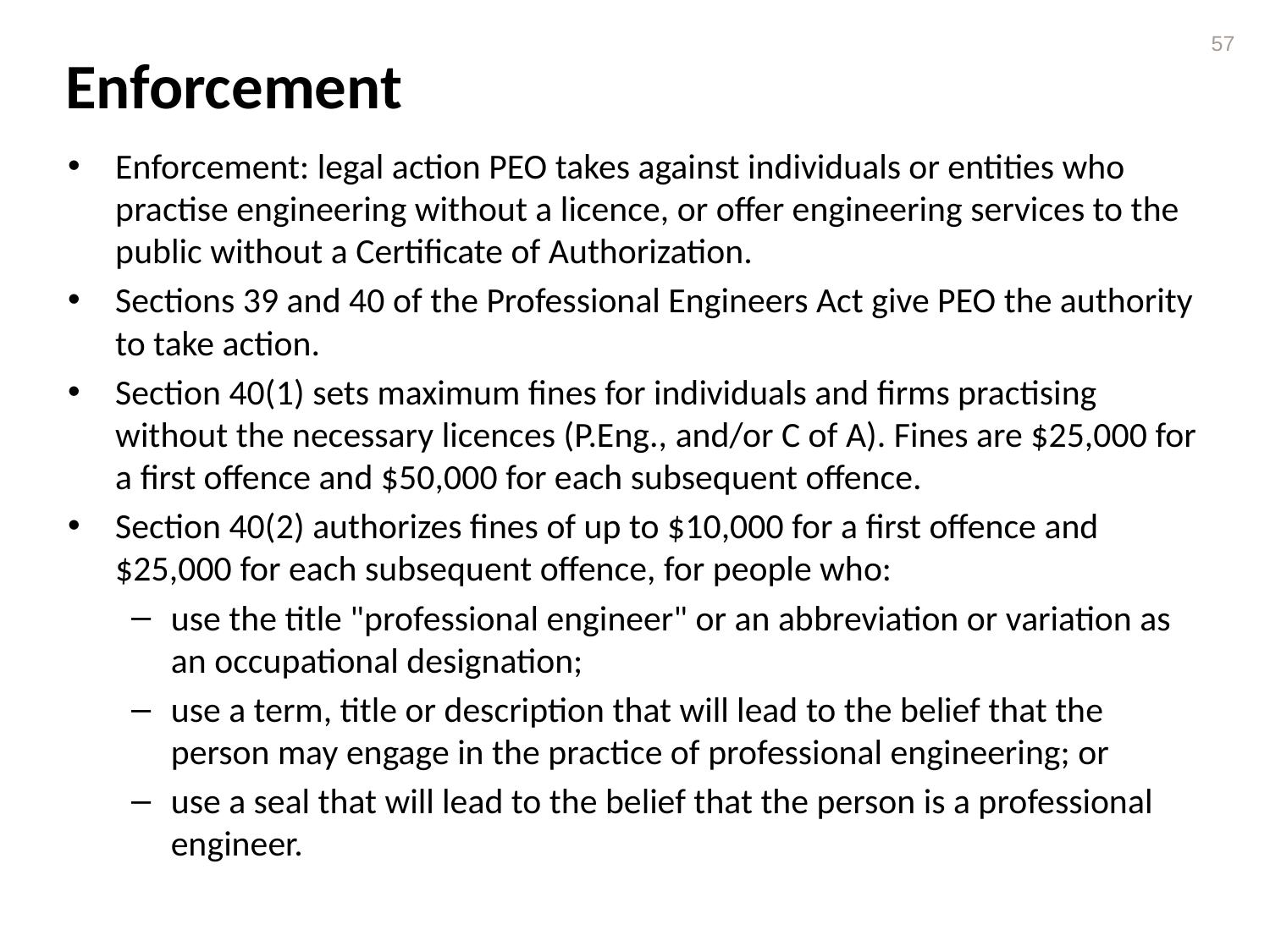

# Enforcement
57
Enforcement: legal action PEO takes against individuals or entities who practise engineering without a licence, or offer engineering services to the public without a Certificate of Authorization.
Sections 39 and 40 of the Professional Engineers Act give PEO the authority to take action.
Section 40(1) sets maximum fines for individuals and firms practising without the necessary licences (P.Eng., and/or C of A). Fines are $25,000 for a first offence and $50,000 for each subsequent offence.
Section 40(2) authorizes fines of up to $10,000 for a first offence and $25,000 for each subsequent offence, for people who:
use the title "professional engineer" or an abbreviation or variation as an occupational designation;
use a term, title or description that will lead to the belief that the person may engage in the practice of professional engineering; or
use a seal that will lead to the belief that the person is a professional engineer.